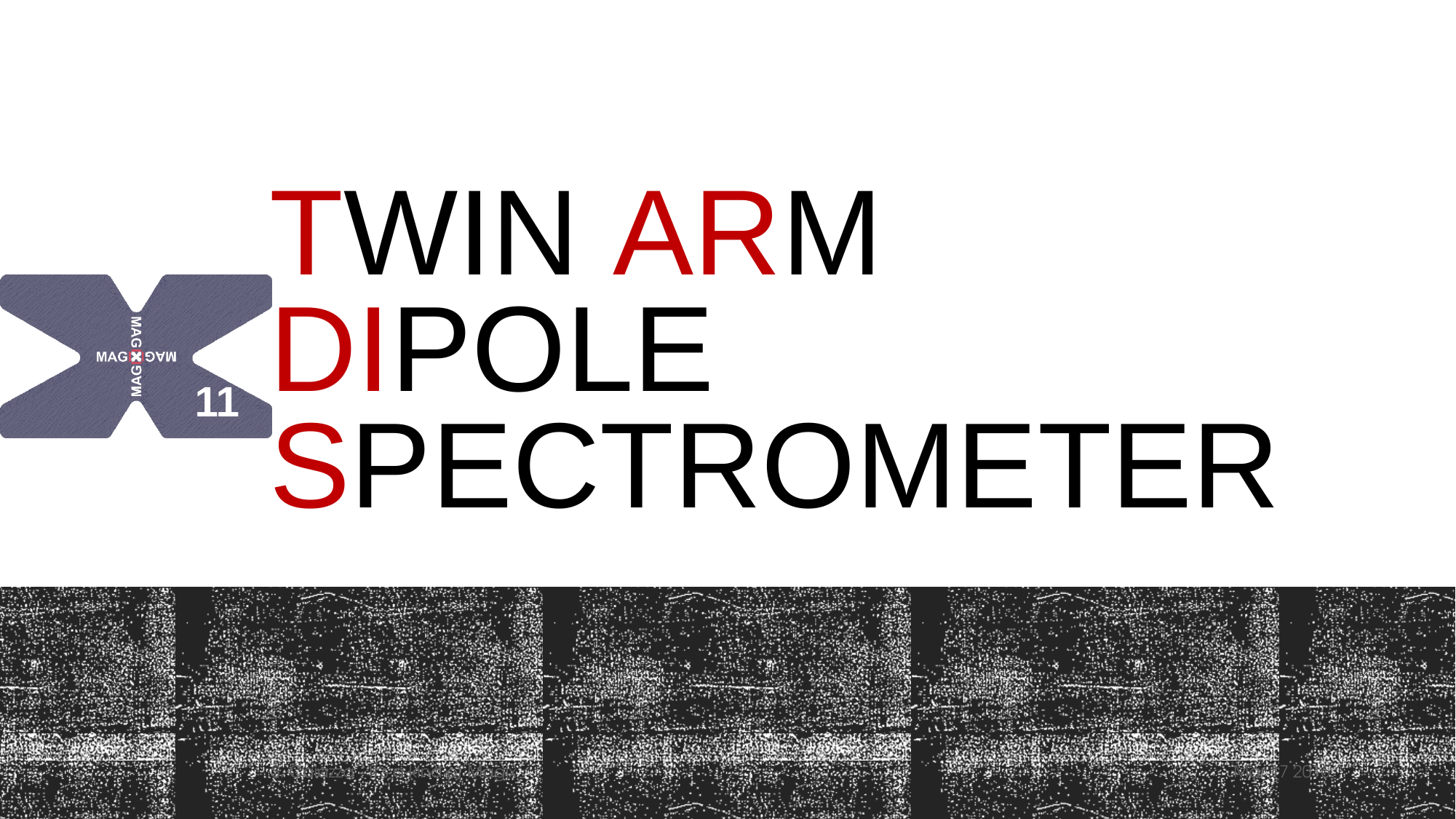

# Twin ARm DIpole Spectrometer
11

S. Caiazza - It's a kind of Magix
Mar 17 2016